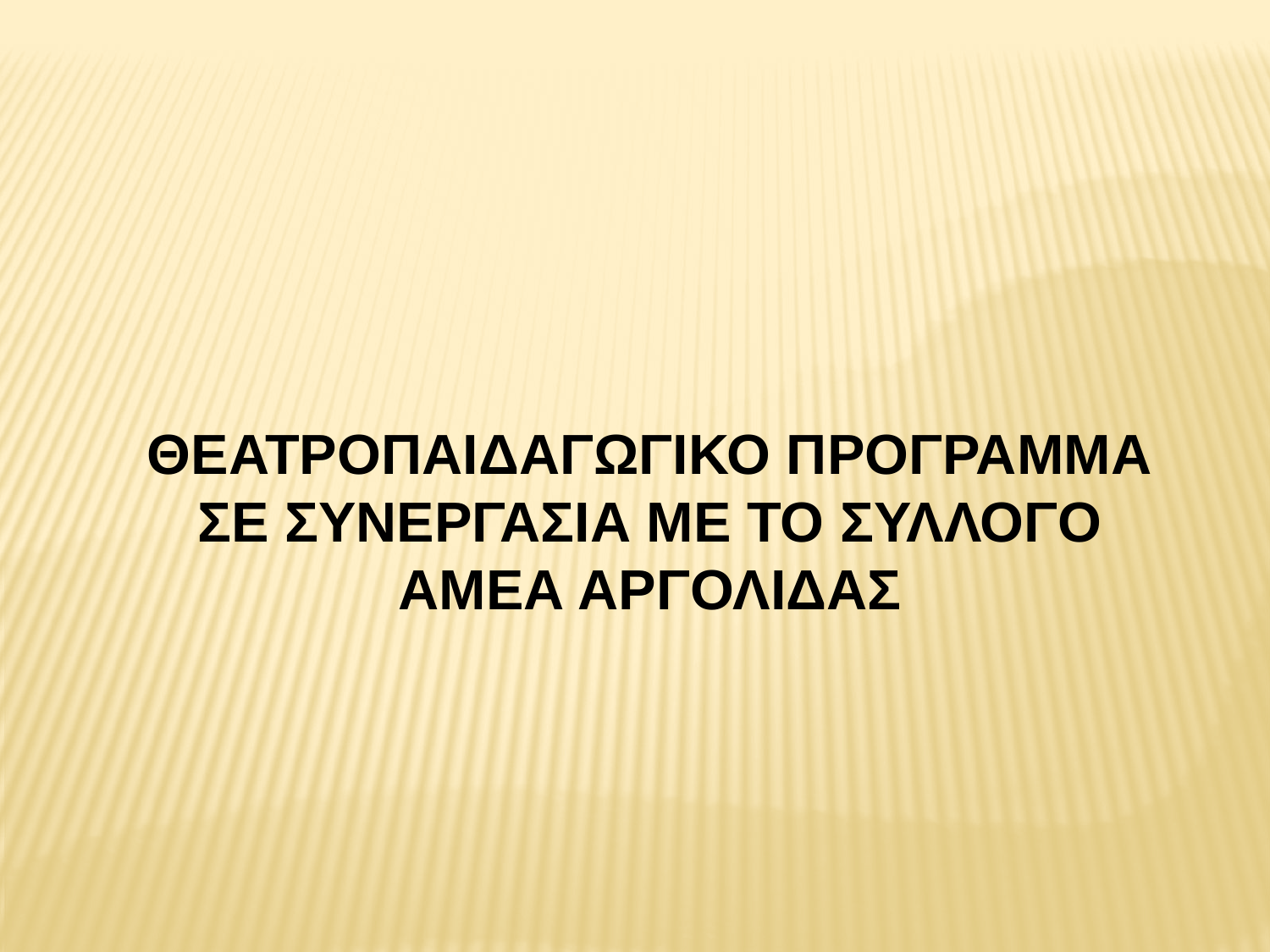

ΘΕΑΤΡΟΠΑΙΔΑΓΩΓΙΚΟ ΠΡΟΓΡΑΜΜΑ ΣΕ ΣΥΝΕΡΓΑΣΙΑ ΜΕ ΤΟ ΣΥΛΛΟΓΟ ΑΜΕΑ ΑΡΓΟΛΙΔΑΣ